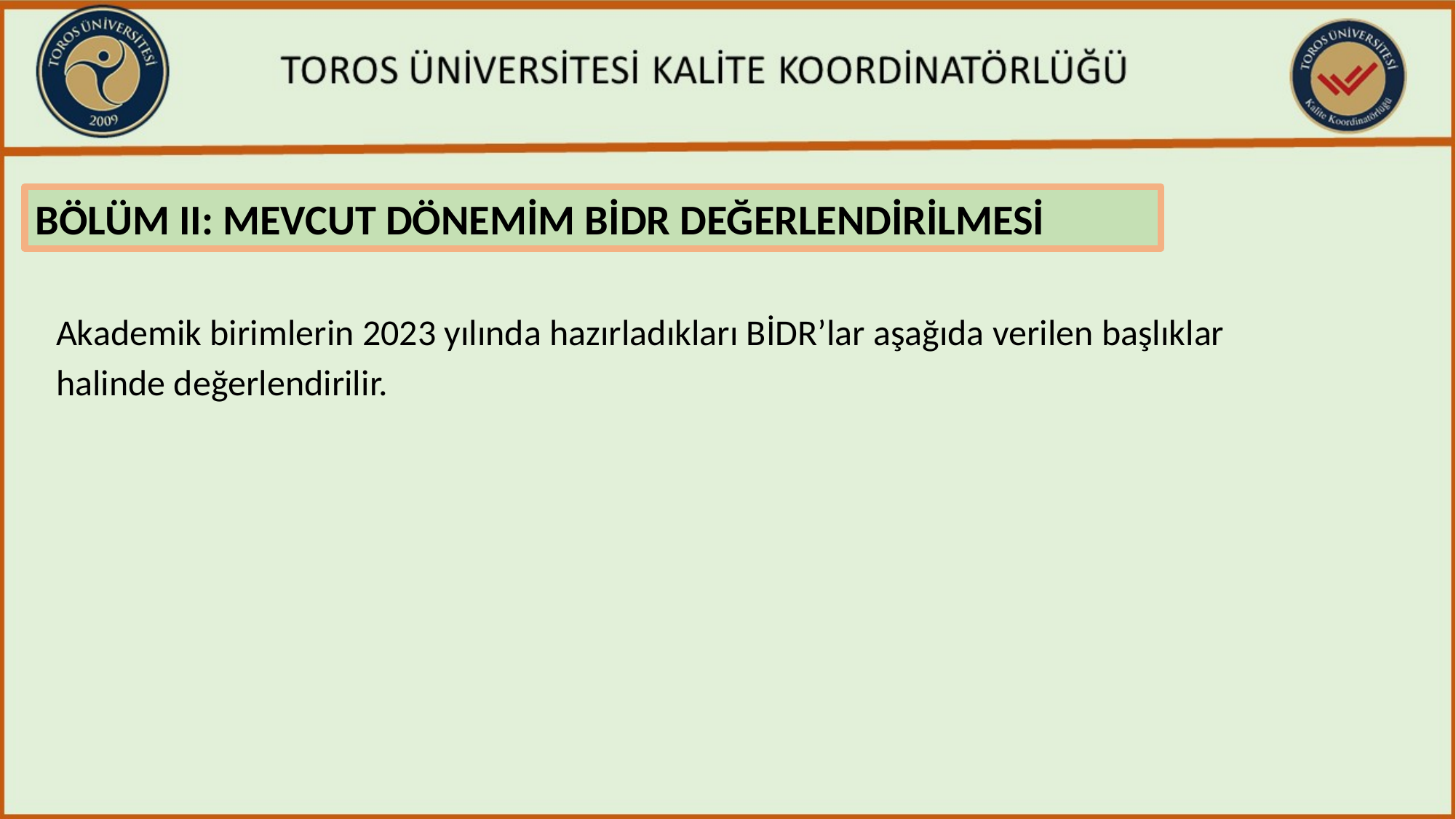

BÖLÜM II: MEVCUT DÖNEMİM BİDR DEĞERLENDİRİLMESİ
Akademik birimlerin 2023 yılında hazırladıkları BİDR’lar aşağıda verilen başlıklar halinde değerlendirilir.